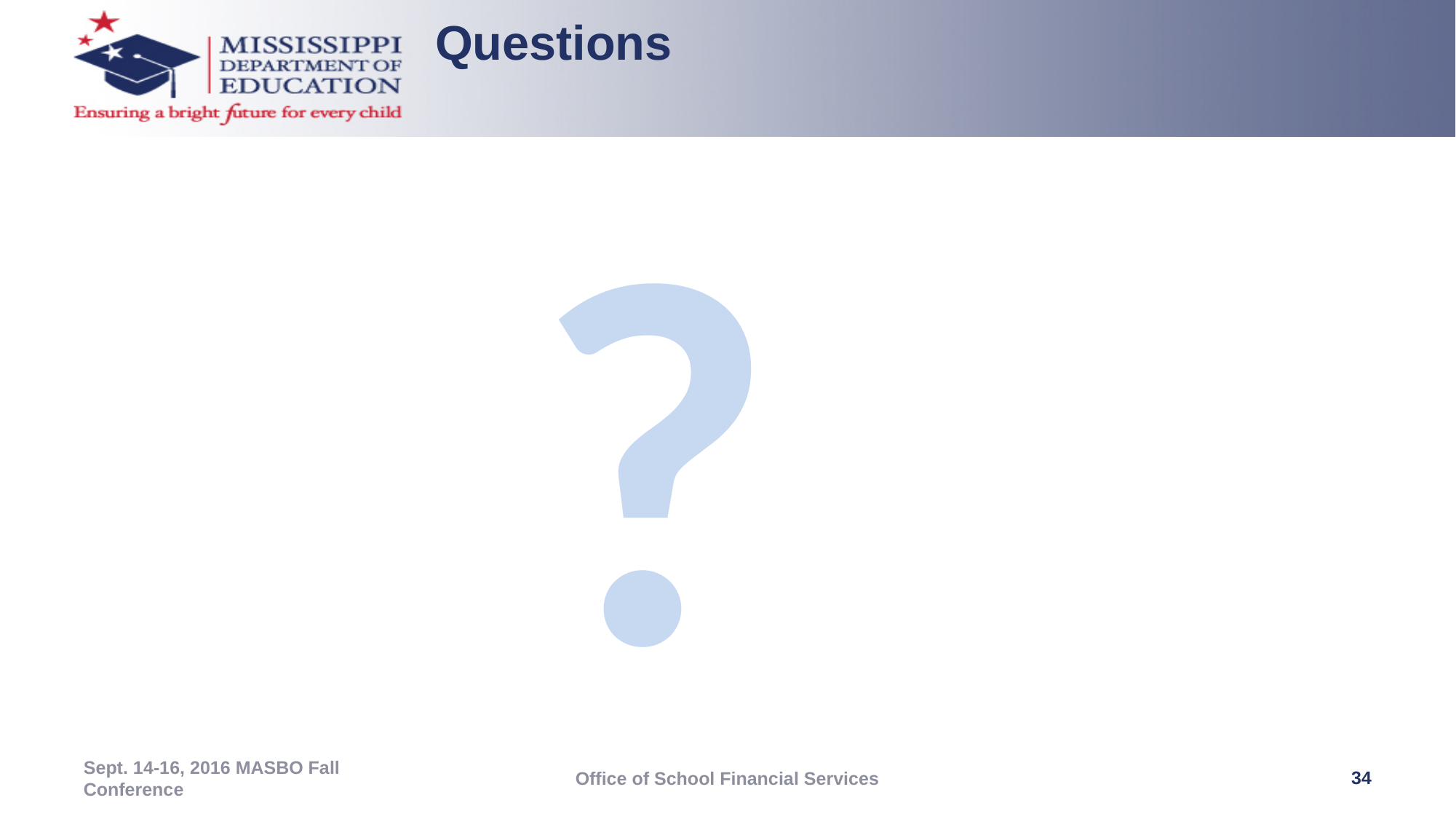

Questions
?
34
Sept. 14-16, 2016 MASBO Fall Conference
Office of School Financial Services